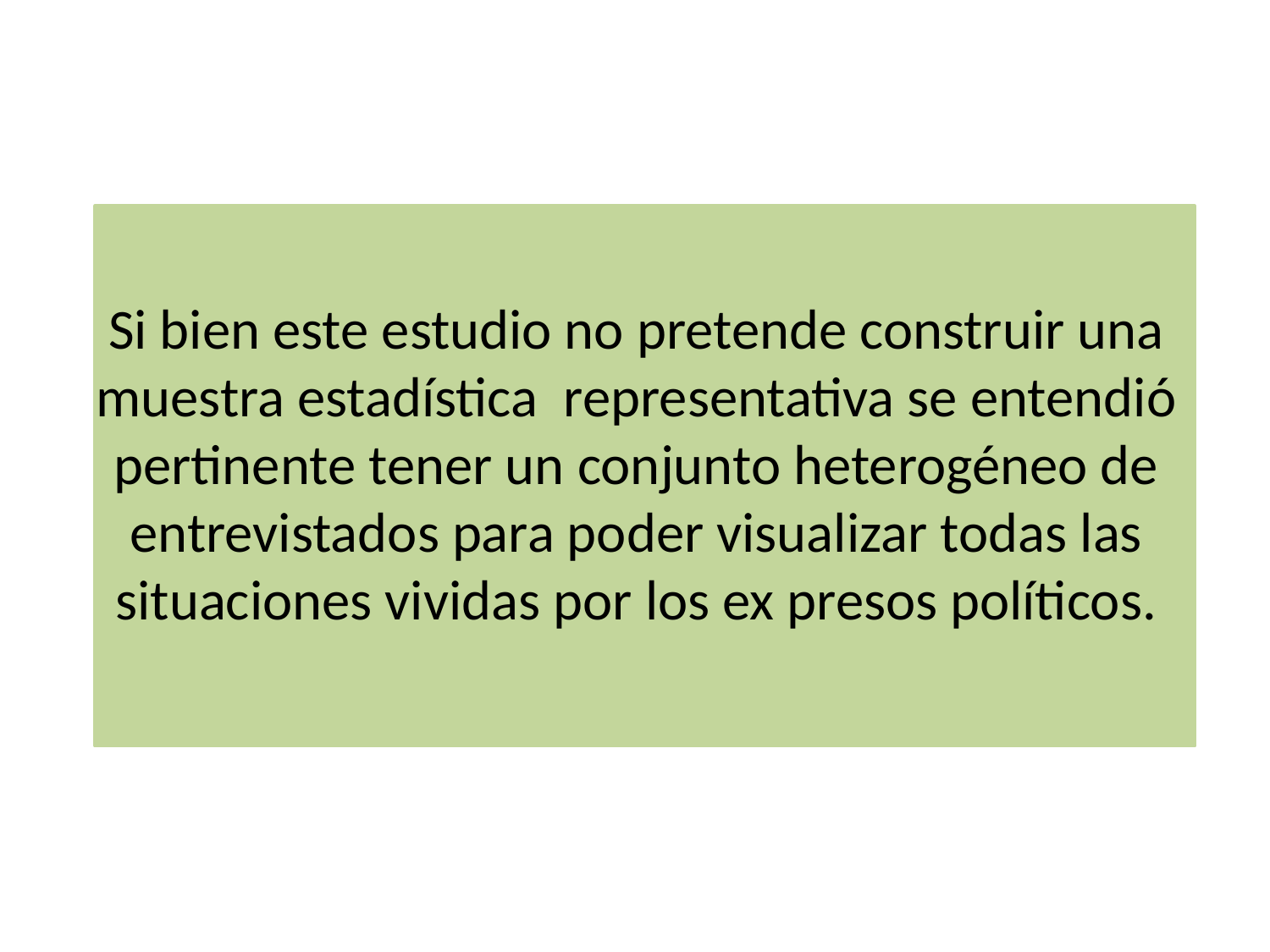

Si bien este estudio no pretende construir una muestra estadística  representativa se entendió pertinente tener un conjunto heterogéneo de entrevistados para poder visualizar todas las situaciones vividas por los ex presos políticos.